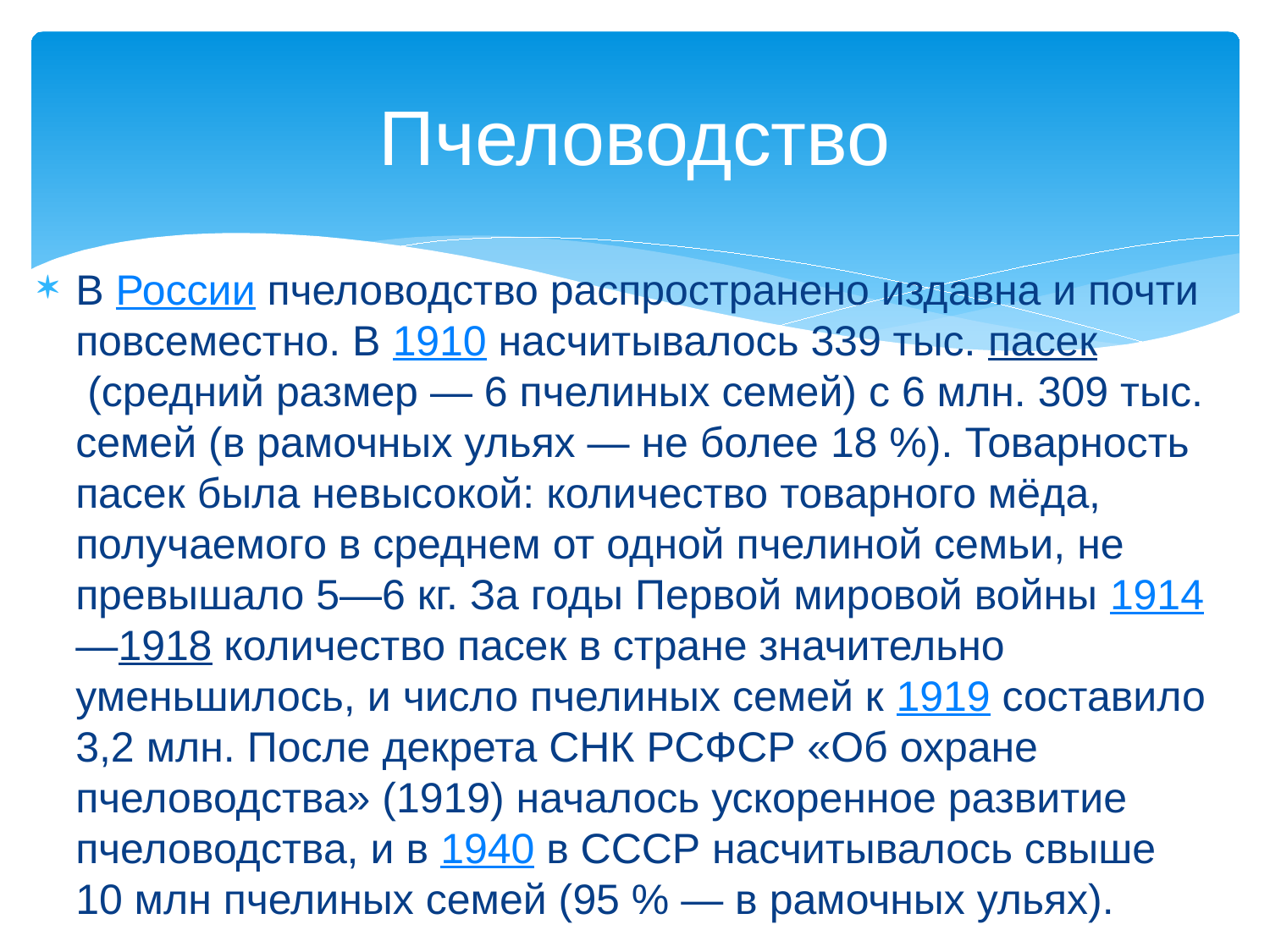

# Пчеловодство
В России пчеловодство распространено издавна и почти повсеместно. В 1910 насчитывалось 339 тыс. пасек (средний размер — 6 пчелиных семей) с 6 млн. 309 тыс. семей (в рамочных ульях — не более 18 %). Товарность пасек была невысокой: количество товарного мёда, получаемого в среднем от одной пчелиной семьи, не превышало 5—6 кг. За годы Первой мировой войны 1914—1918 количество пасек в стране значительно уменьшилось, и число пчелиных семей к 1919 составило 3,2 млн. После декрета СНК РСФСР «Об охране пчеловодства» (1919) началось ускоренное развитие пчеловодства, и в 1940 в СССР насчитывалось свыше 10 млн пчелиных семей (95 % — в рамочных ульях).